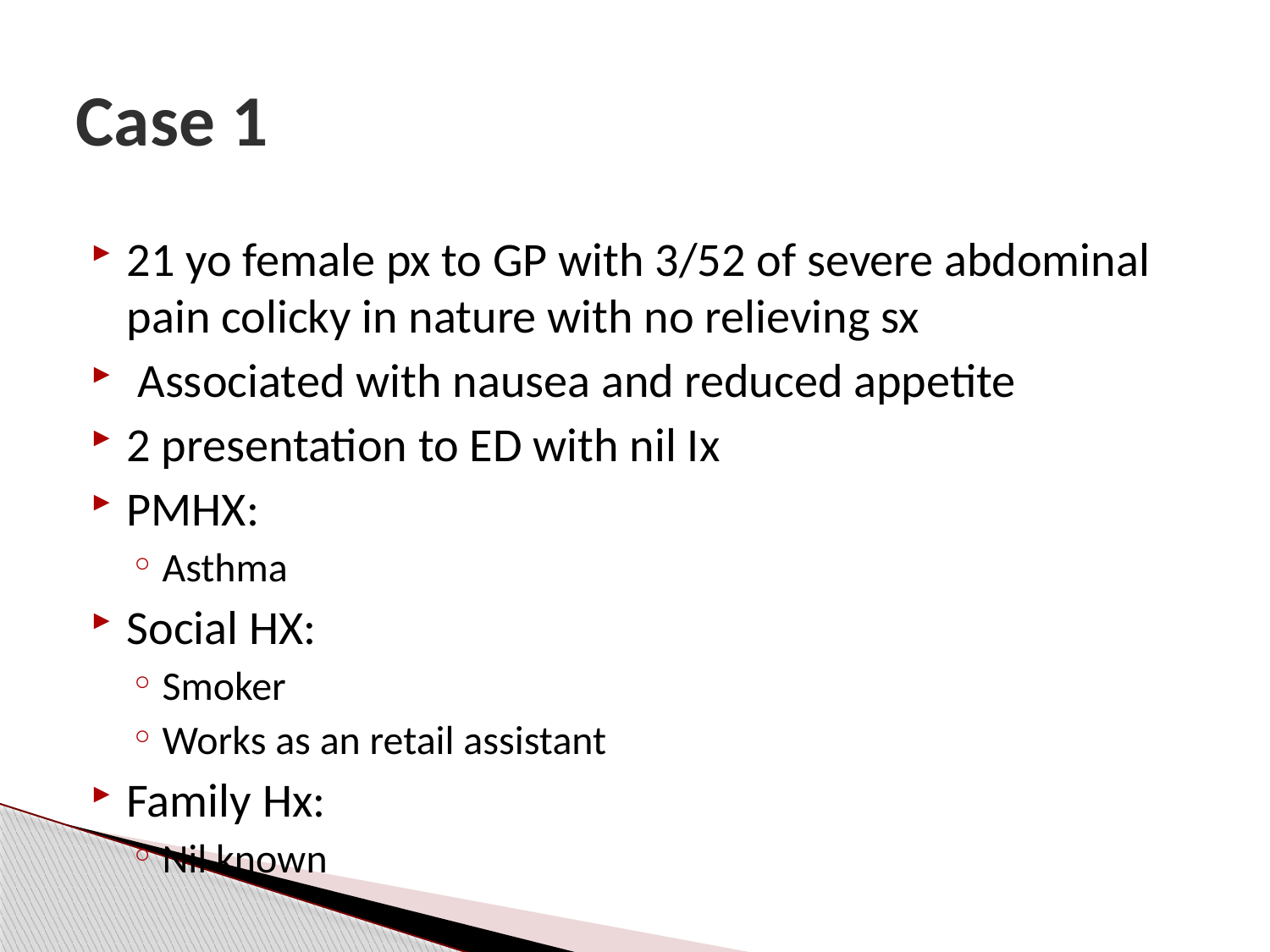

# Case 1
21 yo female px to GP with 3/52 of severe abdominal pain colicky in nature with no relieving sx
 Associated with nausea and reduced appetite
2 presentation to ED with nil Ix
PMHX:
Asthma
Social HX:
Smoker
Works as an retail assistant
Family Hx:
Nil known